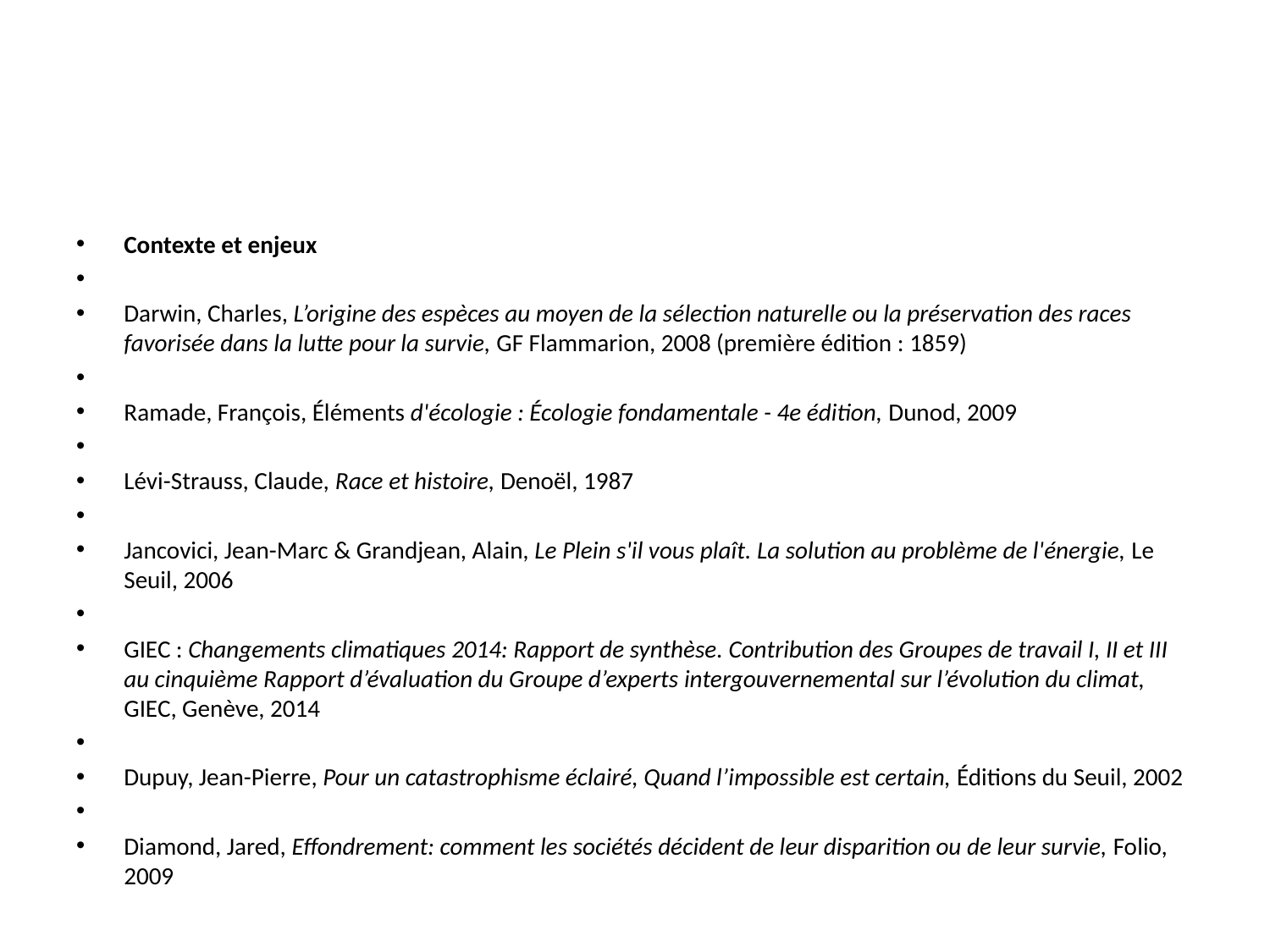

#
Contexte et enjeux

Darwin, Charles, L’origine des espèces au moyen de la sélection naturelle ou la préservation des races favorisée dans la lutte pour la survie, GF Flammarion, 2008 (première édition : 1859)

Ramade, François, Éléments d'écologie : Écologie fondamentale - 4e édition, Dunod, 2009

Lévi-Strauss, Claude, Race et histoire, Denoël, 1987

Jancovici, Jean-Marc & Grandjean, Alain, Le Plein s'il vous plaît. La solution au problème de l'énergie, Le Seuil, 2006

GIEC : Changements climatiques 2014: Rapport de synthèse. Contribution des Groupes de travail I, II et III au cinquième Rapport d’évaluation du Groupe d’experts intergouvernemental sur l’évolution du climat, GIEC, Genève, 2014

Dupuy, Jean-Pierre, Pour un catastrophisme éclairé, Quand l’impossible est certain, Éditions du Seuil, 2002

Diamond, Jared, Effondrement: comment les sociétés décident de leur disparition ou de leur survie, Folio, 2009